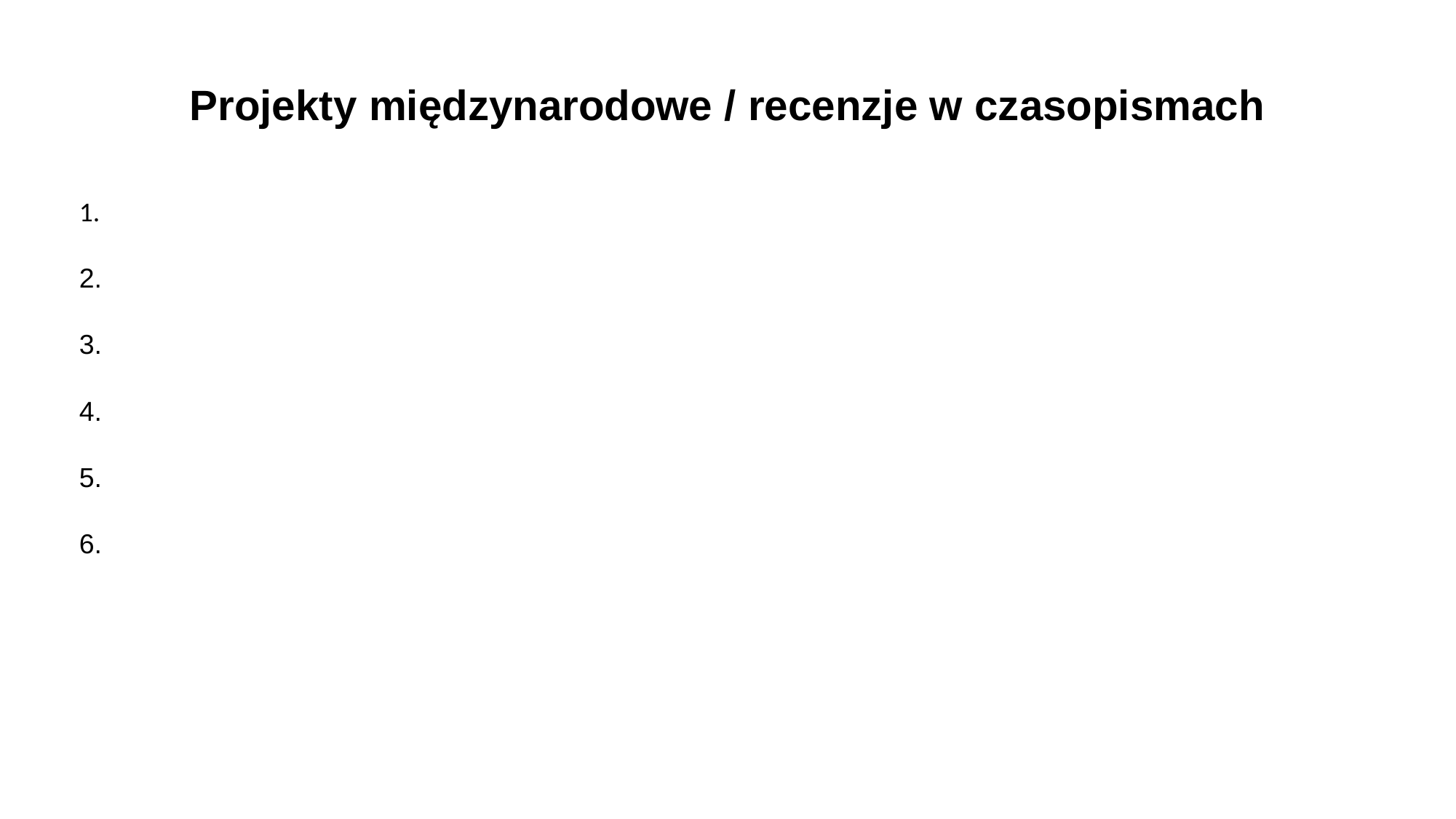

# Projekty międzynarodowe / recenzje w czasopismach